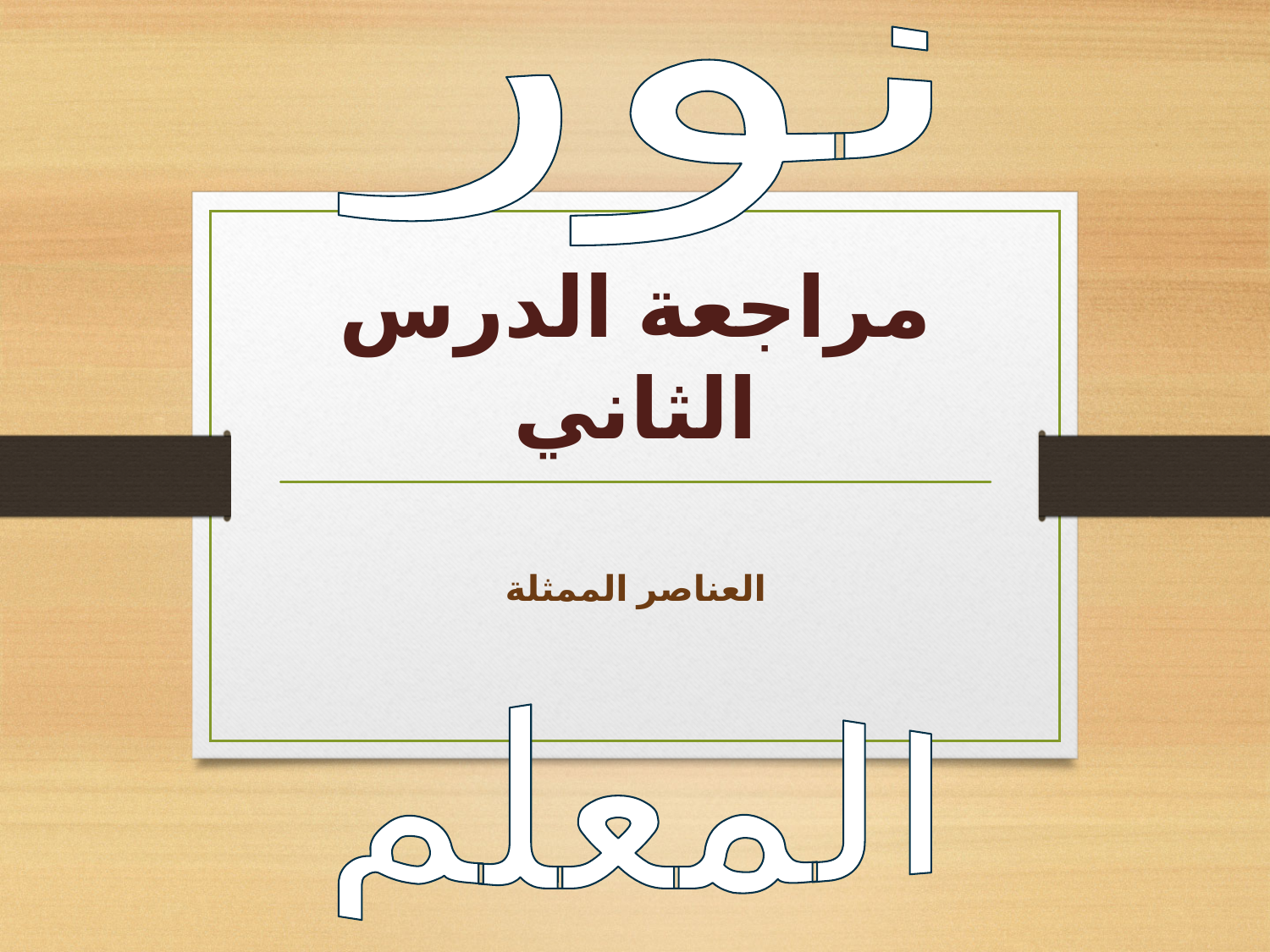

نور
# مراجعة الدرس الثاني

العناصر الممثلة
المعلم